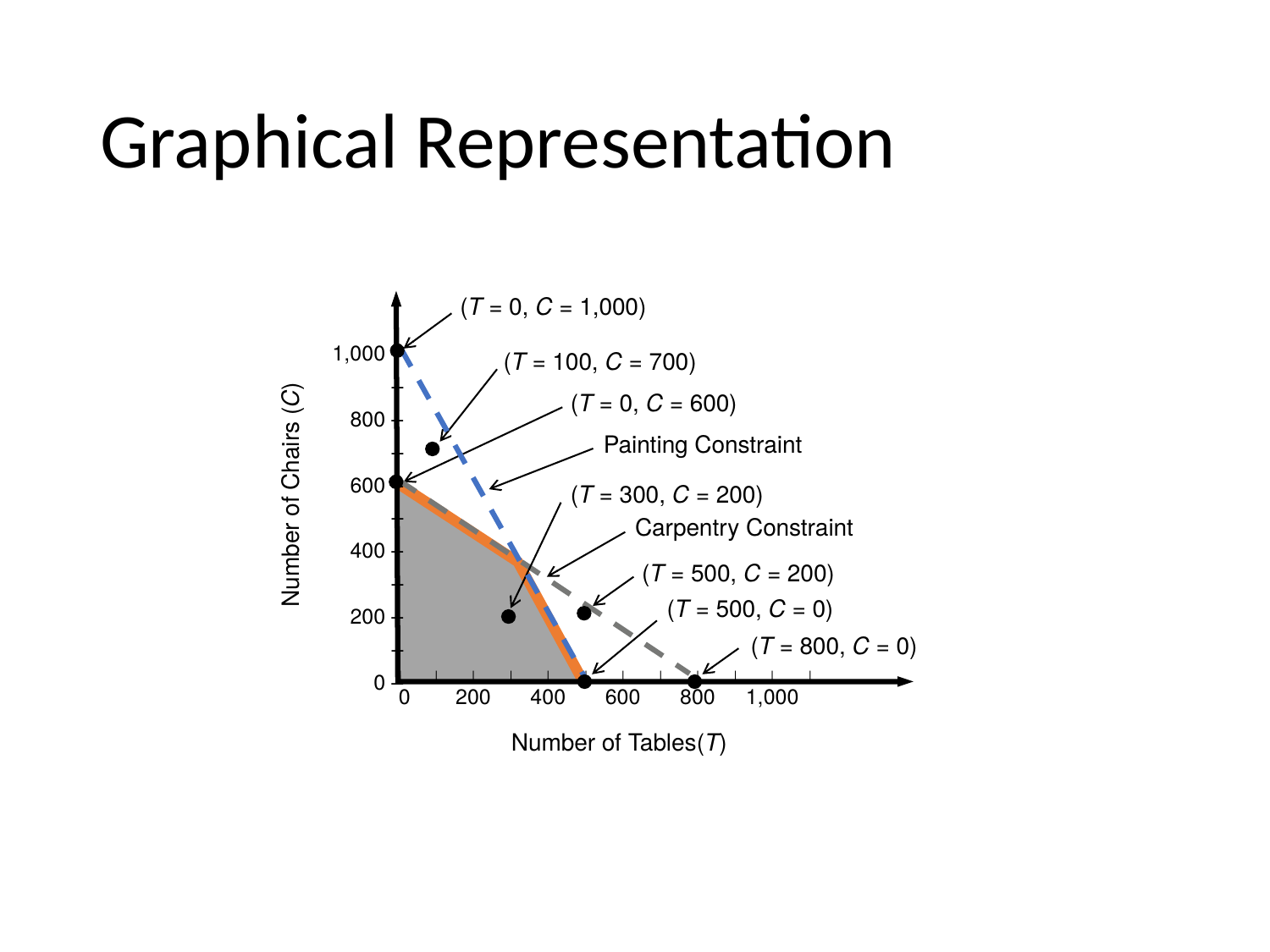

# Graphical Representation
(T = 0, C = 1,000)

1,000 –
–
800 –
–
600 –
–
400 –
–
200 –
–
0 –
Number of Chairs (C)
|	|	|	|	|	|	|	|	|	|	|	|
0		200		400		600		800		1,000
Number of Tables(T)
(T = 100, C = 700)

(T = 0, C = 600)
Painting Constraint
(T = 300, C = 200)

Carpentry Constraint
(T = 500, C = 200)

(T = 500, C = 0)
(T = 800, C = 0)